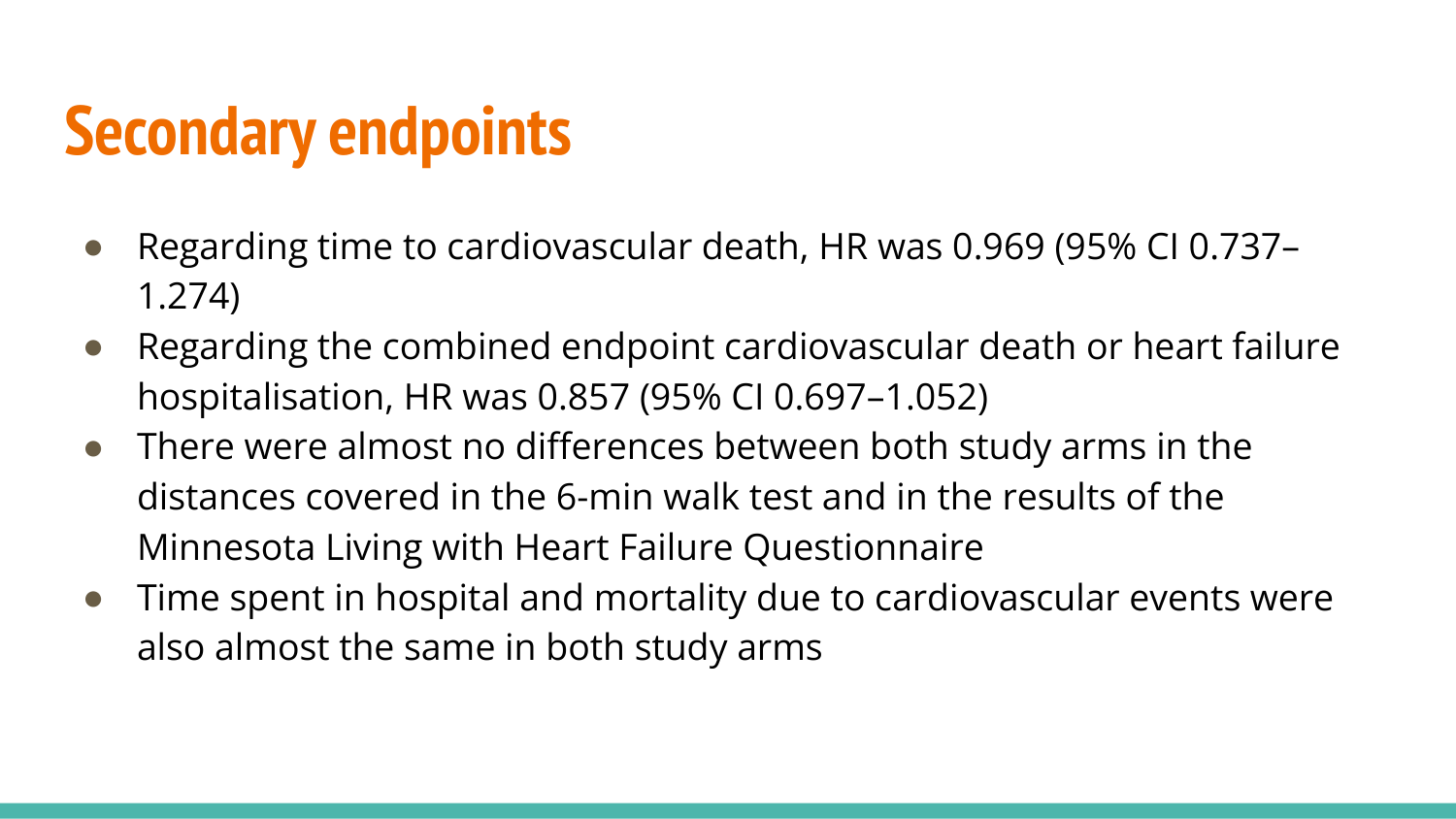

# Secondary endpoints
Regarding time to cardiovascular death, HR was 0.969 (95% CI 0.737–1.274)
Regarding the combined endpoint cardiovascular death or heart failure hospitalisation, HR was 0.857 (95% CI 0.697–1.052)
There were almost no differences between both study arms in the distances covered in the 6-min walk test and in the results of the Minnesota Living with Heart Failure Questionnaire
Time spent in hospital and mortality due to cardiovascular events were also almost the same in both study arms